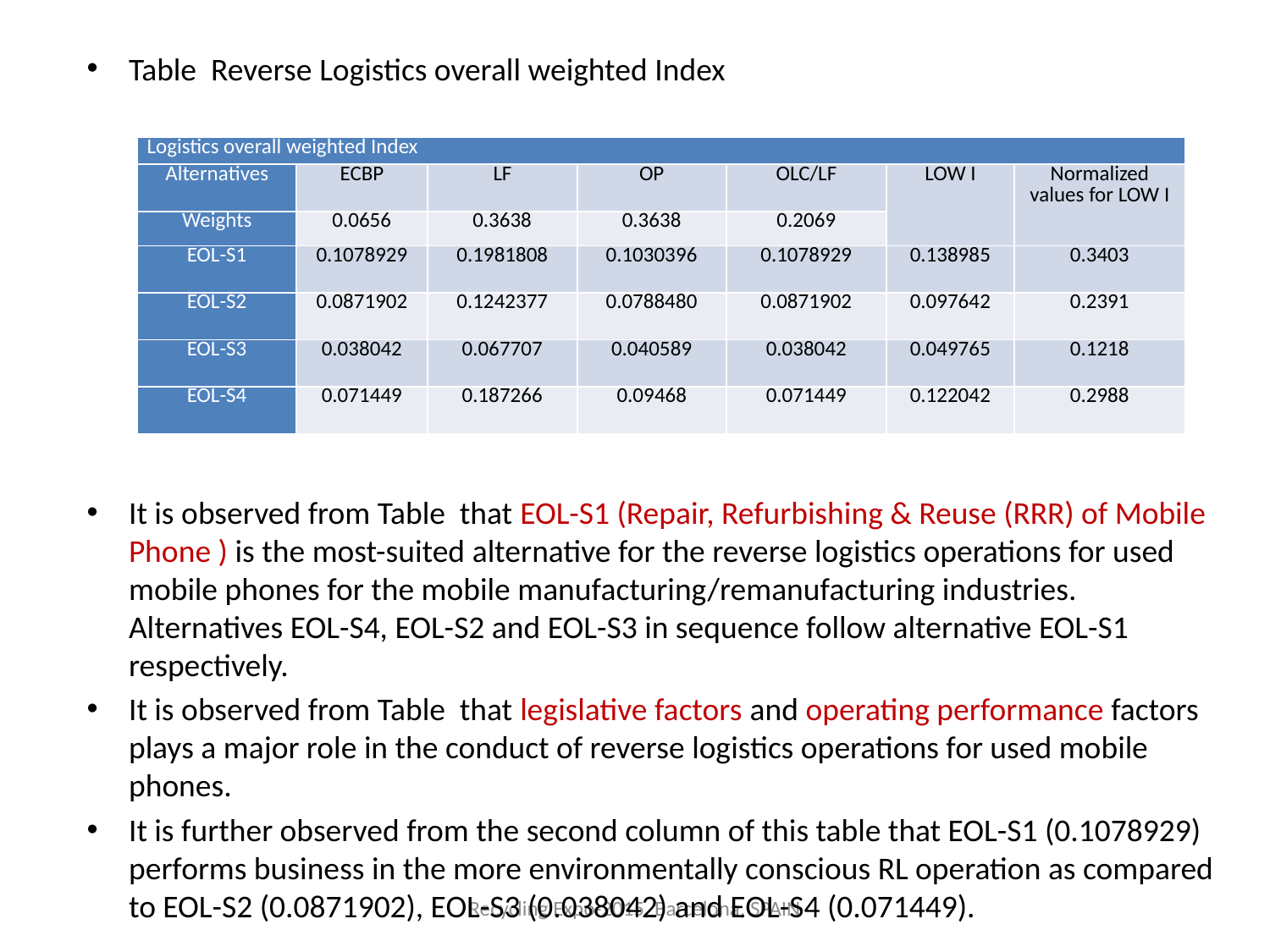

Table  Reverse Logistics overall weighted Index

It is observed from Table  that EOL-S1 (Repair, Refurbishing & Reuse (RRR) of Mobile Phone ) is the most-suited alternative for the reverse logistics operations for used mobile phones for the mobile manufacturing/remanufacturing industries. Alternatives EOL-S4, EOL-S2 and EOL-S3 in sequence follow alternative EOL-S1 respectively.
It is observed from Table  that legislative factors and operating performance factors plays a major role in the conduct of reverse logistics operations for used mobile phones.
It is further observed from the second column of this table that EOL-S1 (0.1078929) performs business in the more environmentally conscious RL operation as compared to EOL-S2 (0.0871902), EOL-S3 (0.038042) and EOL-S4 (0.071449).
| Logistics overall weighted Index |  |  |  |  |  |  |
| --- | --- | --- | --- | --- | --- | --- |
| Alternatives | ECBP | LF | OP | OLC/LF | LOW I | Normalized values for LOW I |
| Weights | 0.0656 | 0.3638 | 0.3638 | 0.2069 |  |  |
| EOL-S1 | 0.1078929 | 0.1981808 | 0.1030396 | 0.1078929 | 0.138985 | 0.3403 |
| EOL-S2 | 0.0871902 | 0.1242377 | 0.0788480 | 0.0871902 | 0.097642 | 0.2391 |
| EOL-S3 | 0.038042 | 0.067707 | 0.040589 | 0.038042 | 0.049765 | 0.1218 |
| EOL-S4 | 0.071449 | 0.187266 | 0.09468 | 0.071449 | 0.122042 | 0.2988 |
Recycling Expo-2015, Barcelona, SPAIN